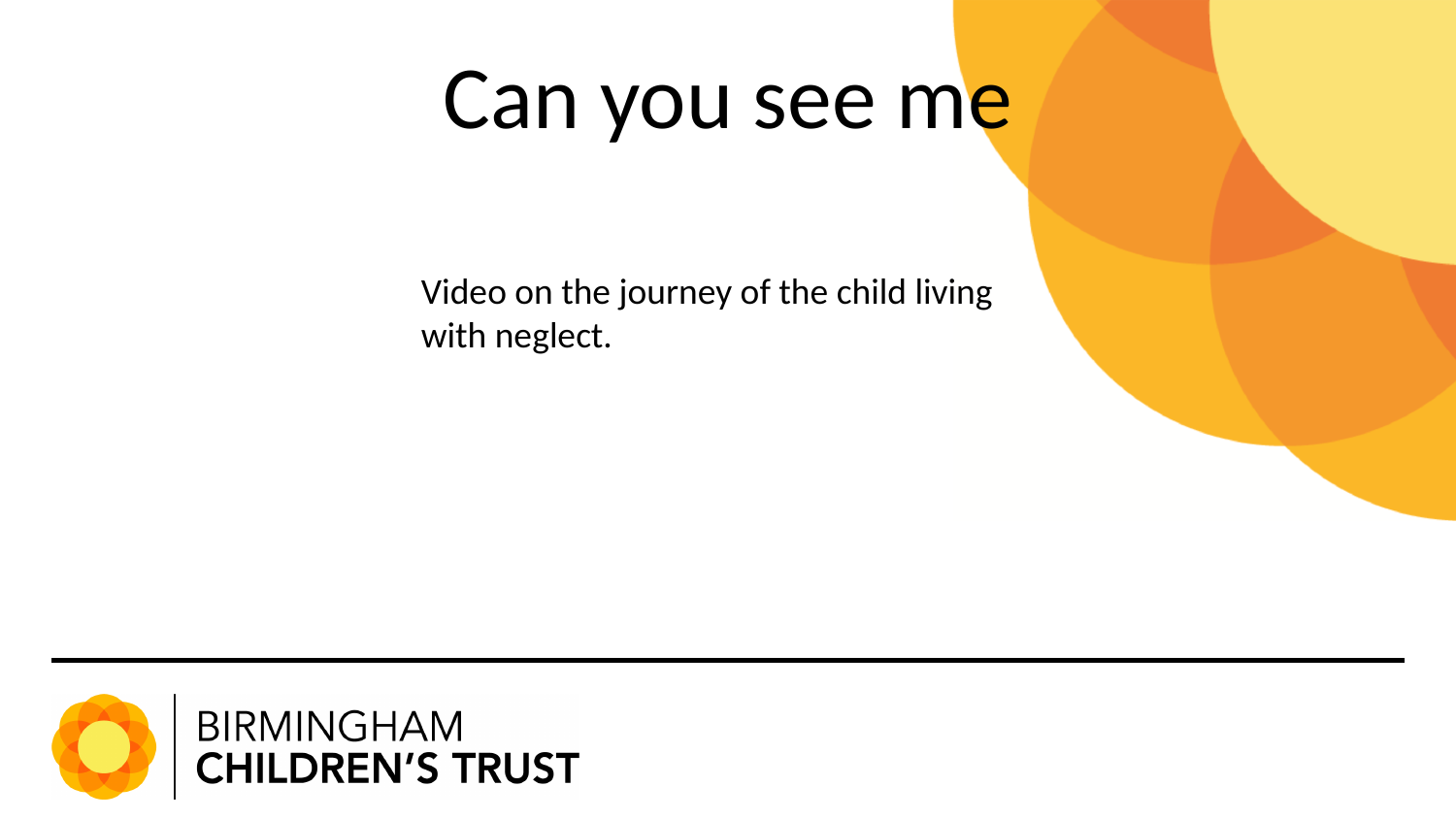

# Can you see me
Video on the journey of the child living with neglect.